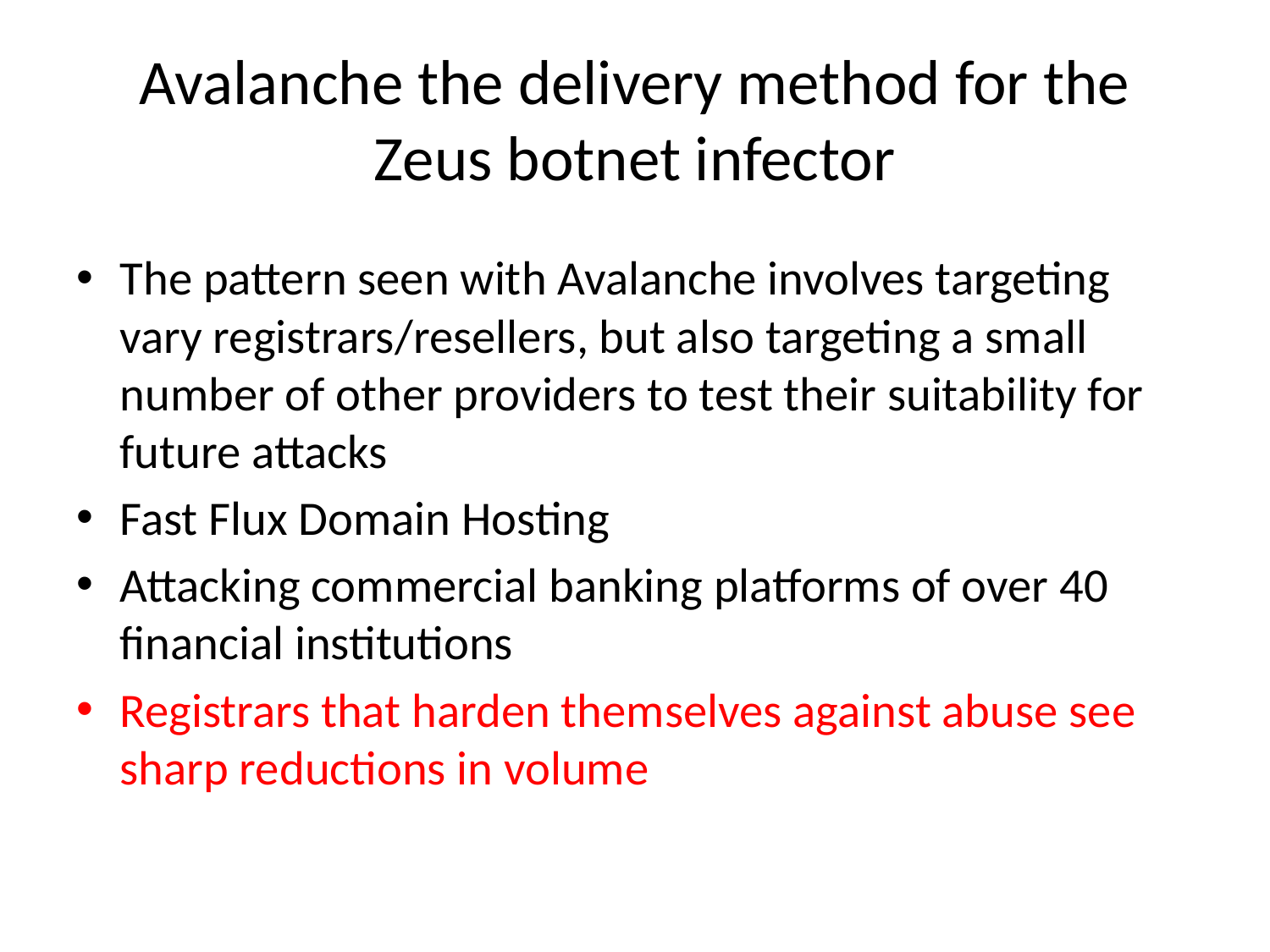

# Avalanche the delivery method for the Zeus botnet infector

The pattern seen with Avalanche involves targeting vary registrars/resellers, but also targeting a small number of other providers to test their suitability for future attacks
Fast Flux Domain Hosting
Attacking commercial banking platforms of over 40 financial institutions
Registrars that harden themselves against abuse see sharp reductions in volume